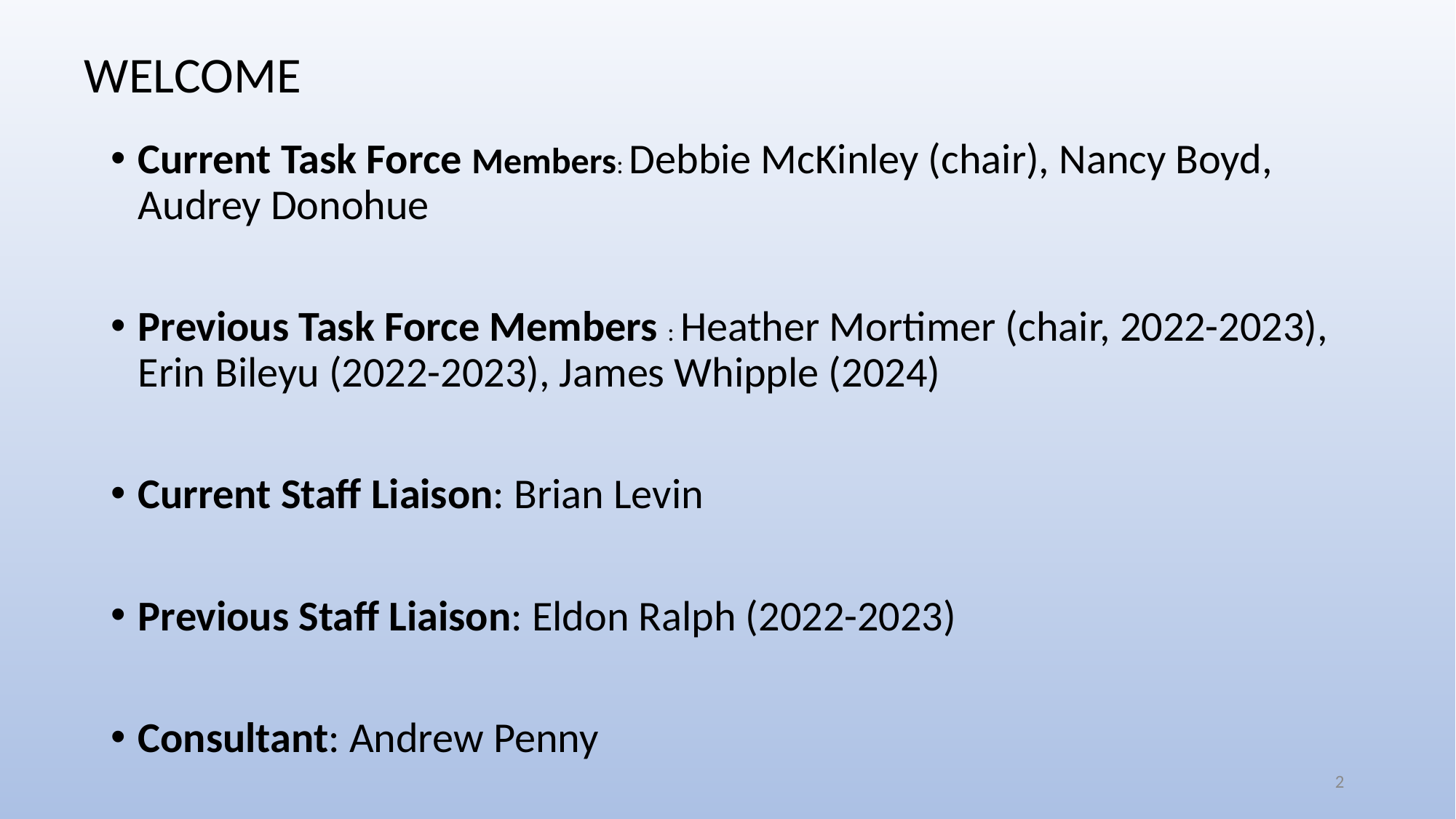

# WELCOME
Current Task Force Members: Debbie McKinley (chair), Nancy Boyd, Audrey Donohue

Previous Task Force Members : Heather Mortimer (chair, 2022-2023), Erin Bileyu (2022-2023), James Whipple (2024)

Current Staff Liaison: Brian Levin

Previous Staff Liaison: Eldon Ralph (2022-2023)

Consultant: Andrew Penny

2